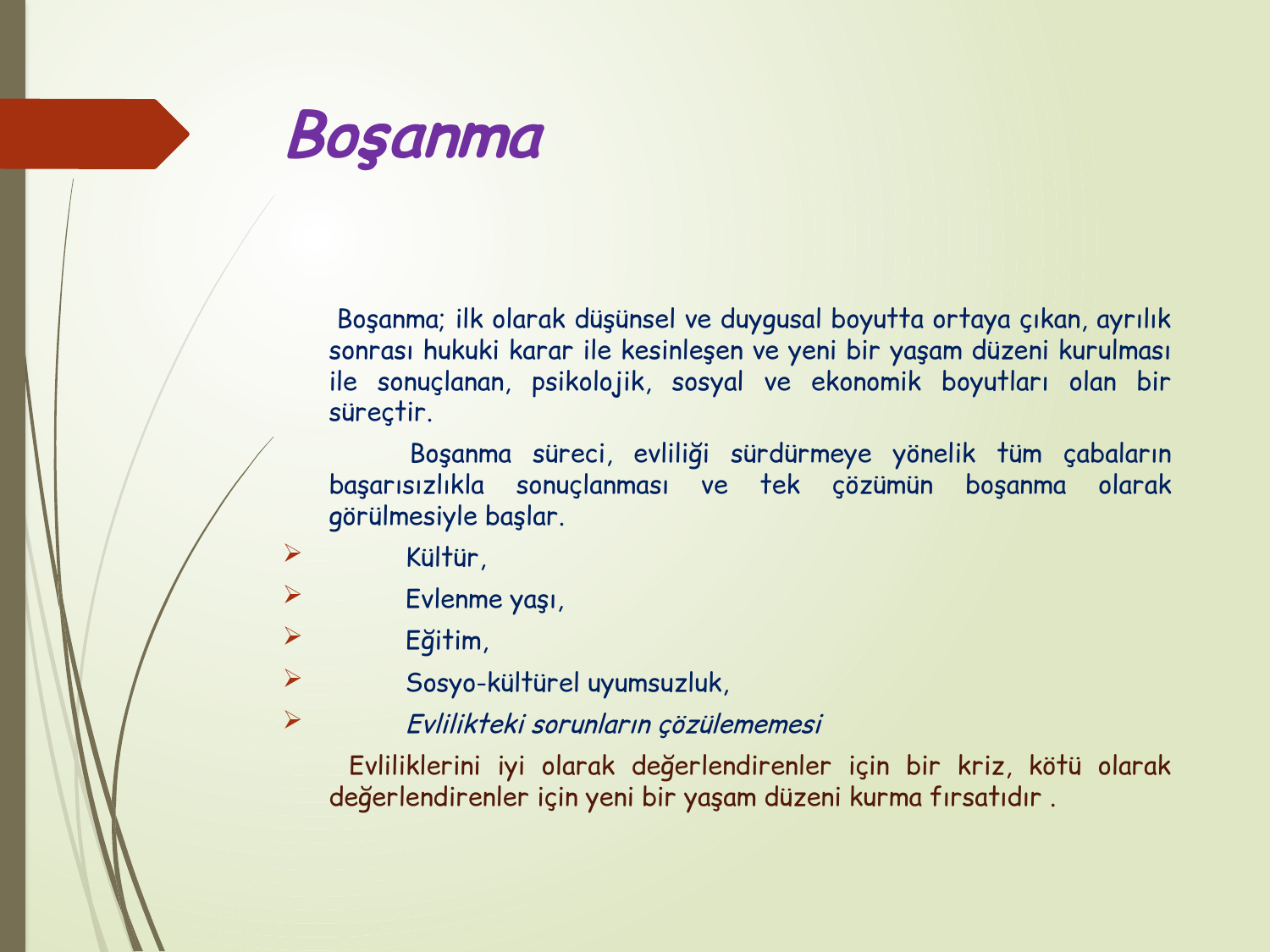

# Boşanma
      Boşanma; ilk olarak düşünsel ve duygusal boyutta ortaya çıkan, ayrılık sonrası hukuki karar ile kesinleşen ve yeni bir yaşam düzeni kurulması ile sonuçlanan, psikolojik, sosyal ve ekonomik boyutları olan bir süreçtir.
      Boşanma süreci, evliliği sürdürmeye yönelik tüm çabaların başarısızlıkla sonuçlanması ve tek çözümün boşanma olarak görülmesiyle başlar.
          Kültür,
          Evlenme yaşı,
          Eğitim,
          Sosyo-kültürel uyumsuzluk,
          Evlilikteki sorunların çözülememesi
    Evliliklerini iyi olarak değerlendirenler için bir kriz, kötü olarak değerlendirenler için yeni bir yaşam düzeni kurma fırsatıdır .